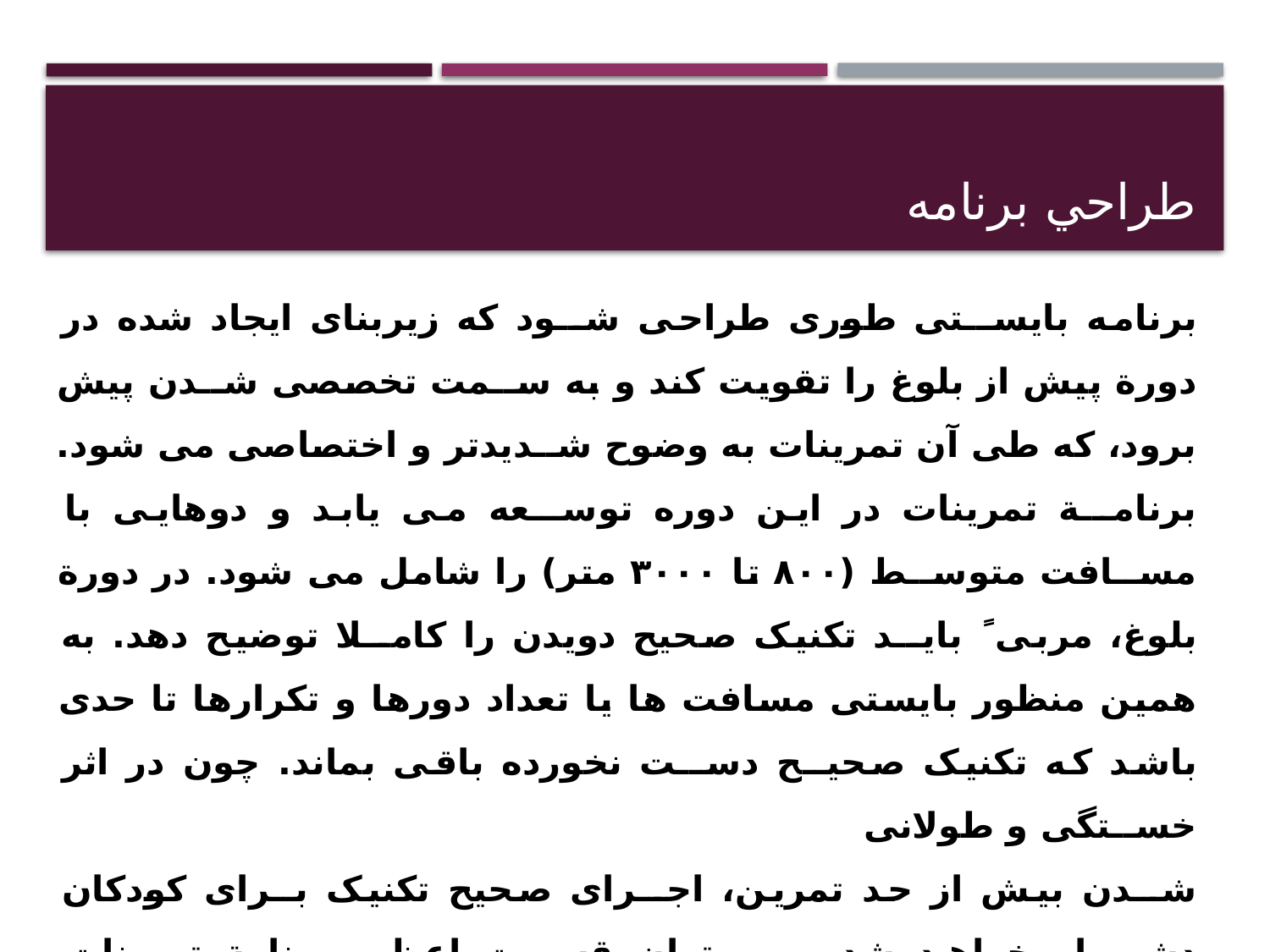

# طراحي برنامه
برنامه بايســتی طوری طراحی شــود که زيربنای ايجاد شده در دورة پيش از بلوغ را تقويت کند و به ســمت تخصصی شــدن پيش برود، که طی آن تمرينات به وضوح شــديدتر و اختصاصی می شود. برنامــة تمرينات در اين دوره توســعه می يابد و دوهايی با مســافت متوســط (۸۰۰ تا ۳۰۰۰ متر) را شامل می شود. در دورة بلوغ، مربی ً بايــد تکنيک صحيح دويدن را کامــلا توضيح دهد. به همين منظور بايستی مسافت ها يا تعداد دورها و تکرارها تا حدی باشد که تکنيک صحيــح دســت نخورده باقی بماند. چون در اثر خســتگی و طولانی
شــدن بيش از حد تمرين، اجــرای صحيح تکنيک بــرای کودکان دشــوار خواهد شد. می توان قسمت اعظم برنامة تمرينات استقامتی در ايــن دوره را در حين انجام فعاليت های تکنيکی و تاکتيکی اجرا کرد. با اين حال تمرينات اســتقامتی خارج از اين محدوده هم، بايد انجام شود.